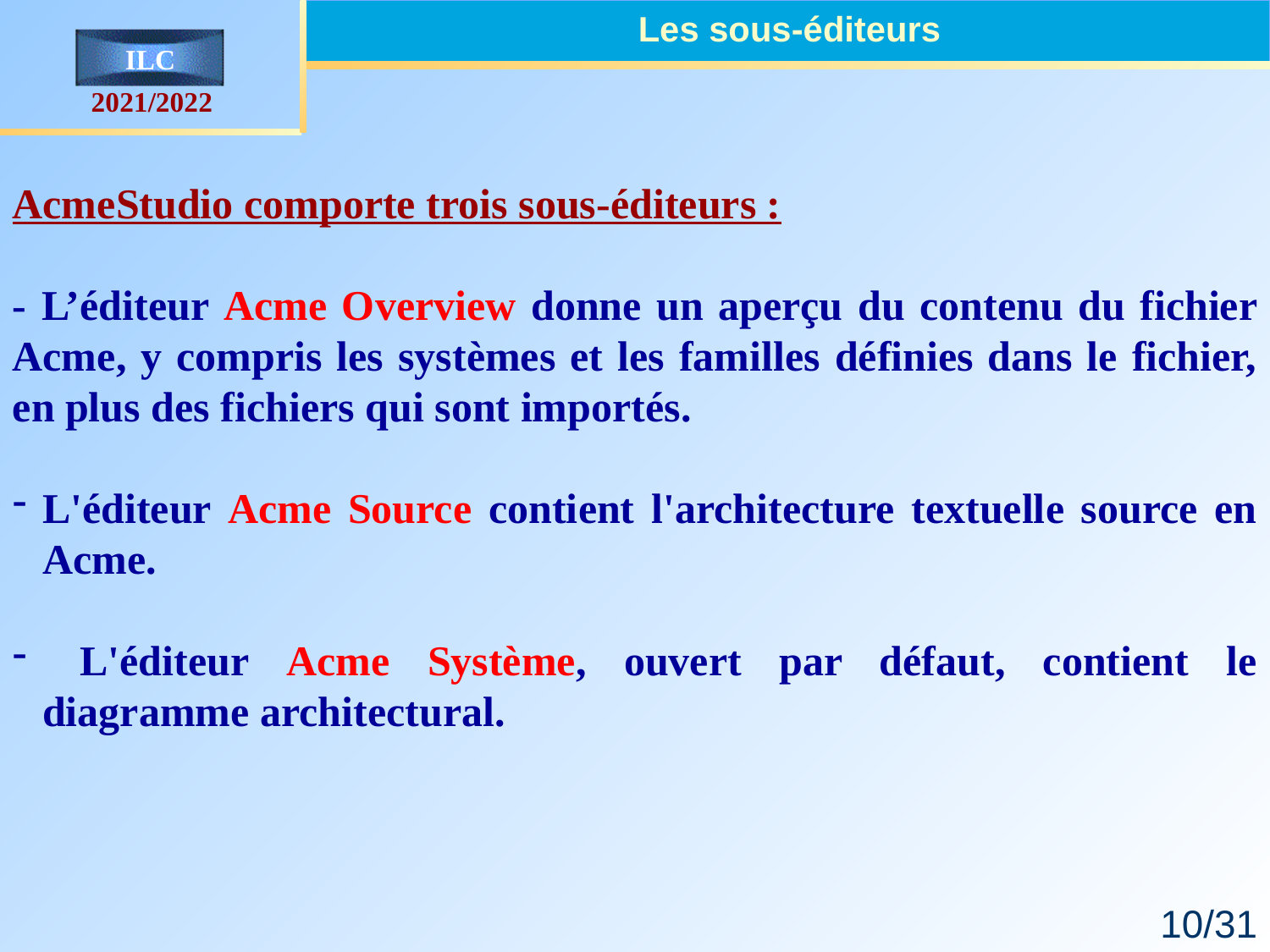

Les sous-éditeurs
AcmeStudio comporte trois sous-éditeurs :

- L’éditeur Acme Overview donne un aperçu du contenu du fichier Acme, y compris les systèmes et les familles définies dans le fichier, en plus des fichiers qui sont importés.

L'éditeur Acme Source contient l'architecture textuelle source en Acme.

 L'éditeur Acme Système, ouvert par défaut, contient le diagramme architectural.